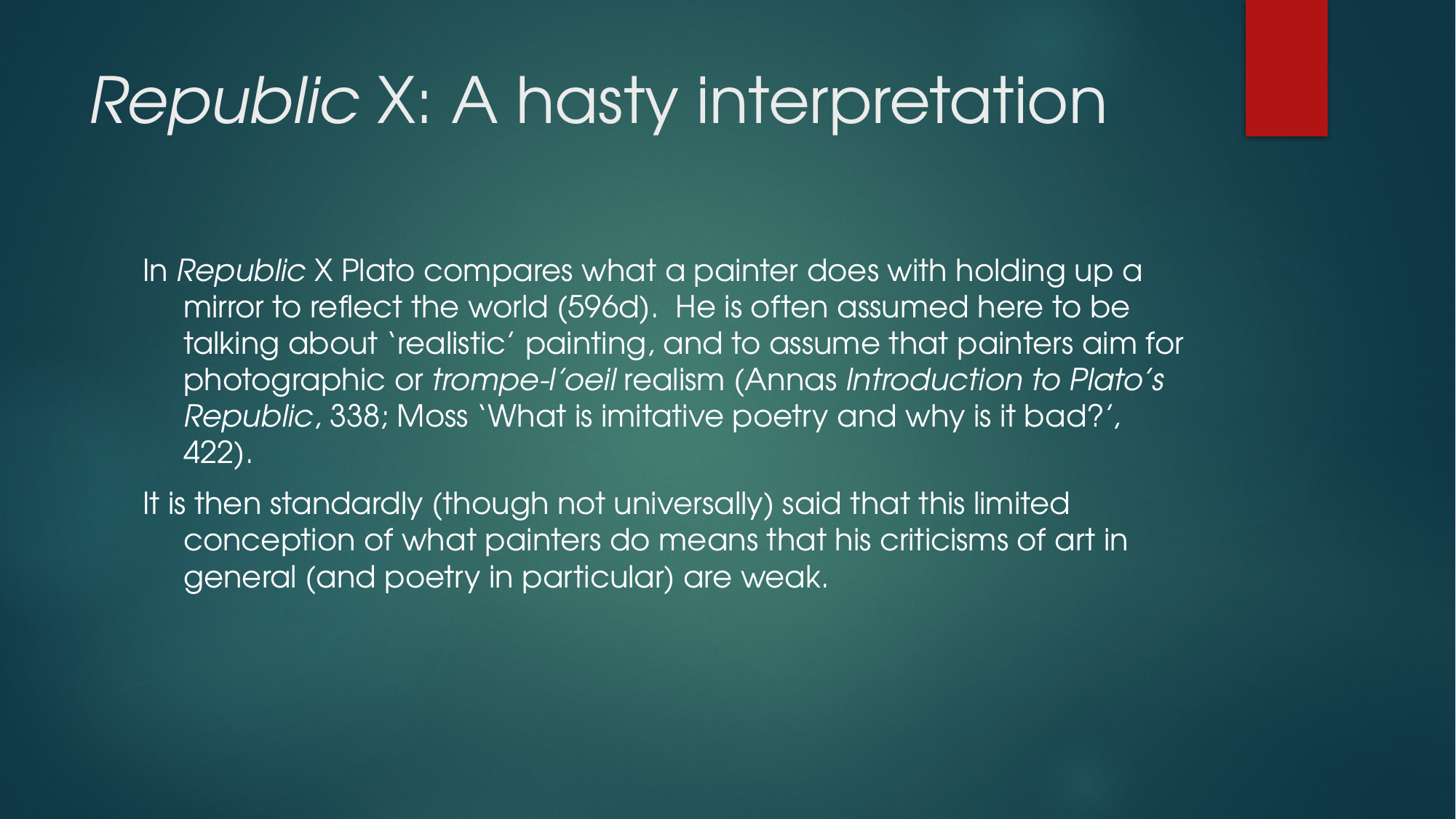

# Republic X: A hasty interpretation
In Republic X Plato compares what a painter does with holding up a mirror to reflect the world (596d).  He is often assumed here to be talking about ‘realistic’ painting, and to assume that painters aim for photographic or trompe-l’oeil realism (Annas Introduction to Plato’s Republic, 338; Moss ‘What is imitative poetry and why is it bad?’, 422).
It is then standardly (though not universally) said that this limited conception of what painters do means that his criticisms of art in general (and poetry in particular) are weak.